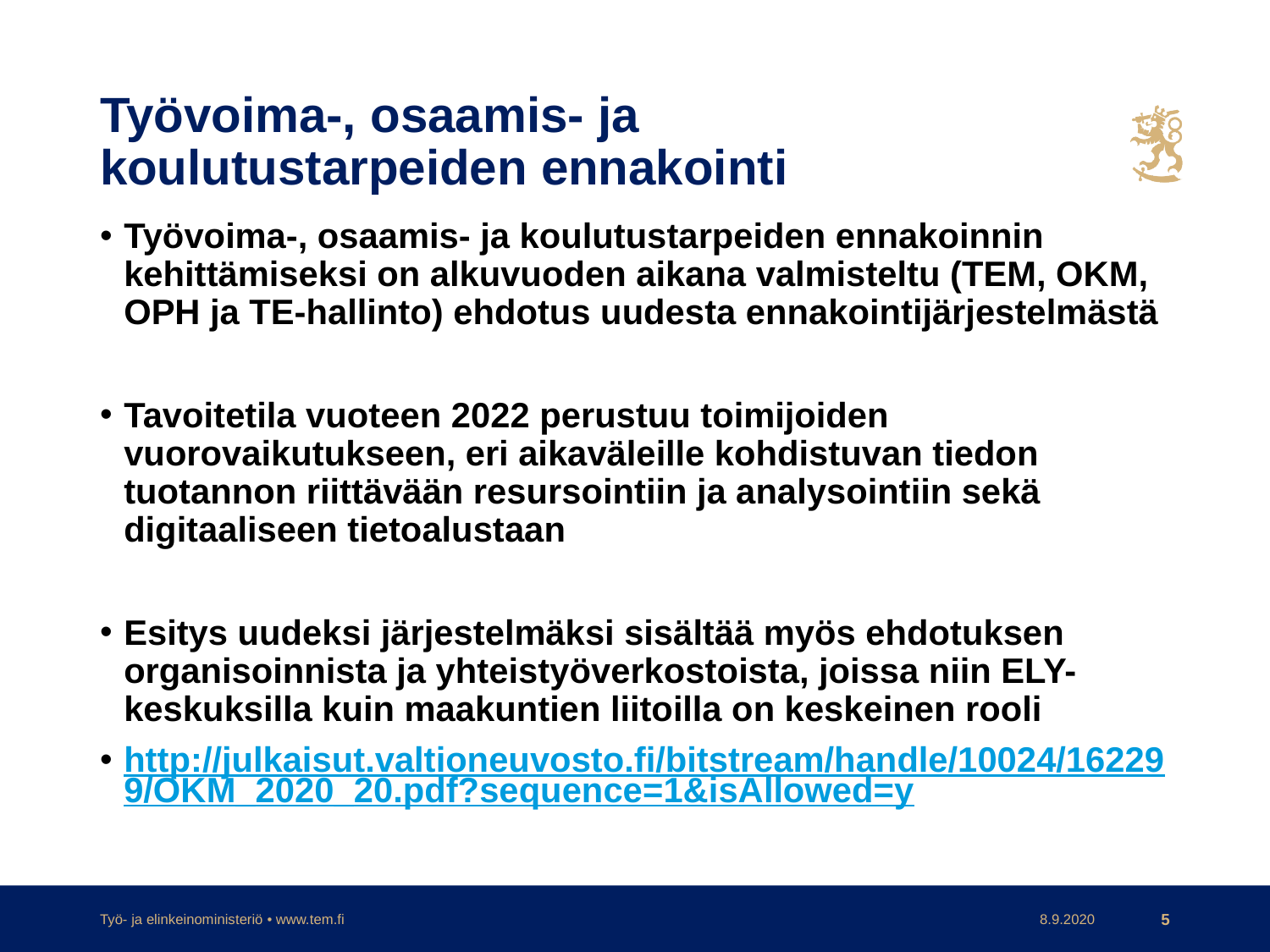

# Työvoima-, osaamis- ja koulutustarpeiden ennakointi
Työvoima-, osaamis- ja koulutustarpeiden ennakoinnin kehittämiseksi on alkuvuoden aikana valmisteltu (TEM, OKM, OPH ja TE-hallinto) ehdotus uudesta ennakointijärjestelmästä

Tavoitetila vuoteen 2022 perustuu toimijoiden vuorovaikutukseen, eri aikaväleille kohdistuvan tiedon tuotannon riittävään resursointiin ja analysointiin sekä digitaaliseen tietoalustaan

Esitys uudeksi järjestelmäksi sisältää myös ehdotuksen organisoinnista ja yhteistyöverkostoista, joissa niin ELY-keskuksilla kuin maakuntien liitoilla on keskeinen rooli
http://julkaisut.valtioneuvosto.fi/bitstream/handle/10024/162299/OKM_2020_20.pdf?sequence=1&isAllowed=y
Työ- ja elinkeinoministeriö • www.tem.fi
8.9.2020
5